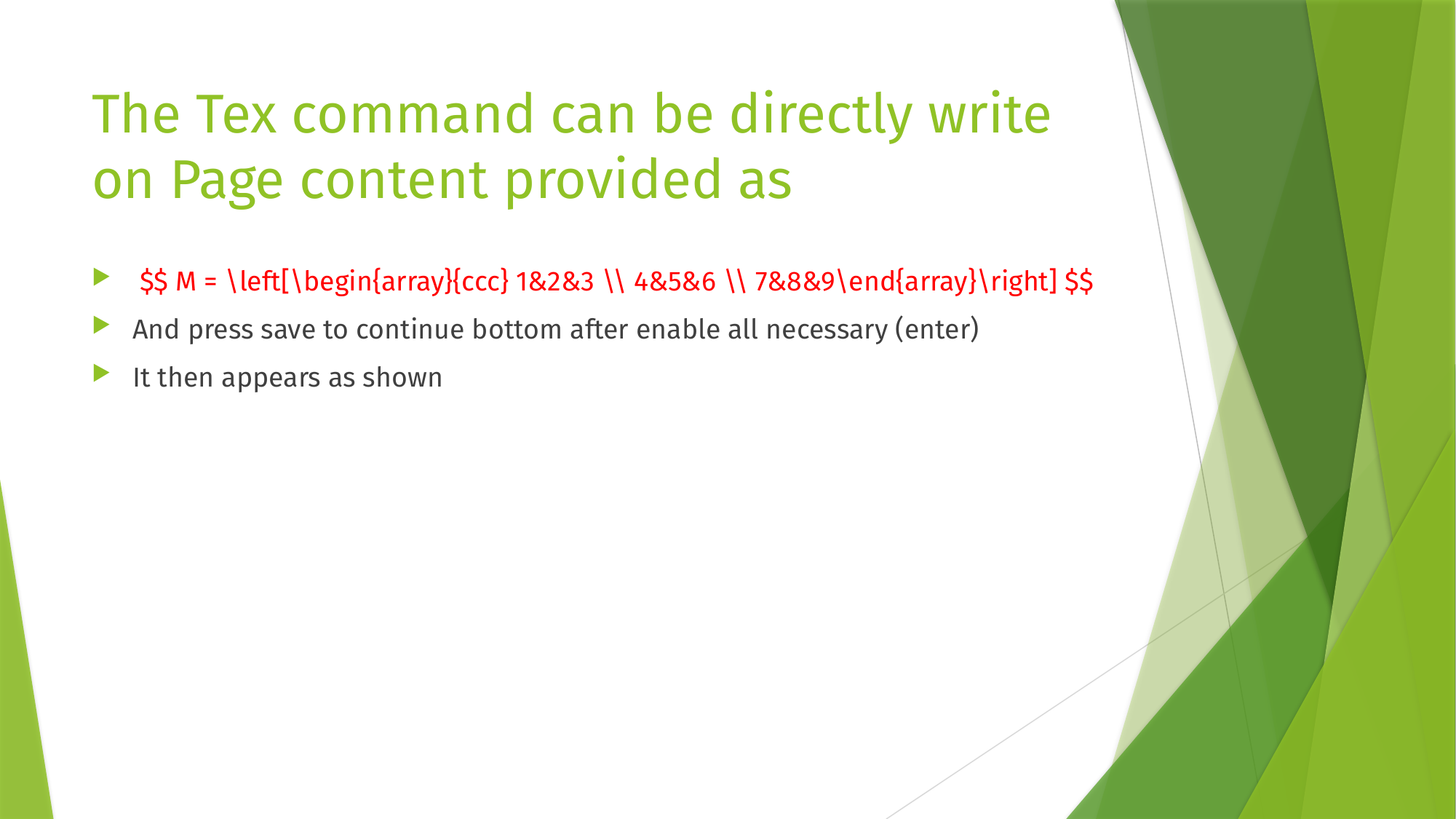

# The Tex command can be directly write on Page content provided as
 $$ M = \left[\begin{array}{ccc} 1&2&3 \\ 4&5&6 \\ 7&8&9\end{array}\right] $$
And press save to continue bottom after enable all necessary (enter)
It then appears as shown